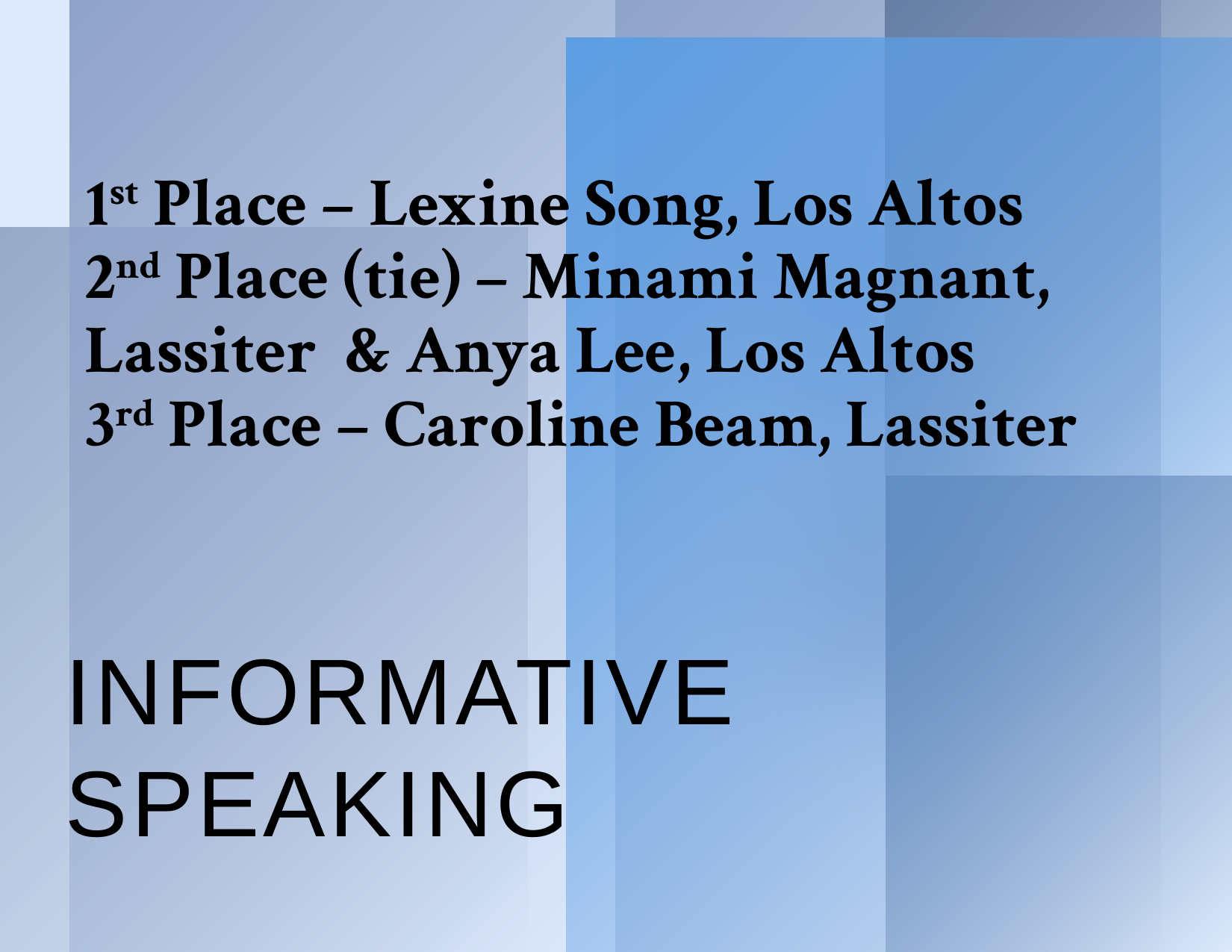

# 1st Place – Lexine Song, Los Altos 2nd Place (tie) – Minami Magnant, Lassiter  & Anya Lee, Los Altos 3rd Place – Caroline Beam, Lassiter
Informative Speaking